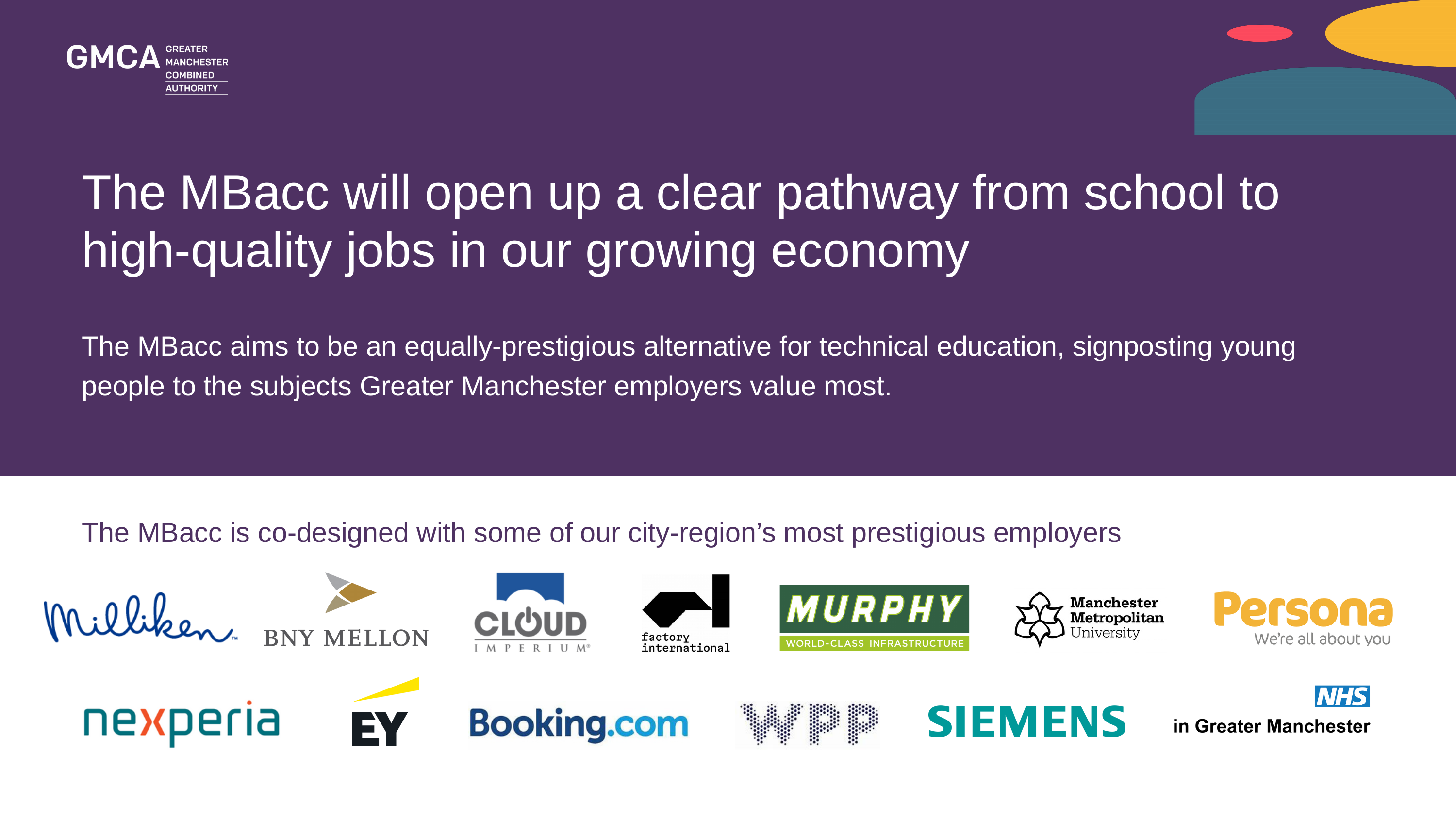

The MBacc will open up a clear pathway from school to high-quality jobs in our growing economy
The MBacc aims to be an equally-prestigious alternative for technical education, signposting young people to the subjects Greater Manchester employers value most.
The MBacc is co-designed with some of our city-region’s most prestigious employers